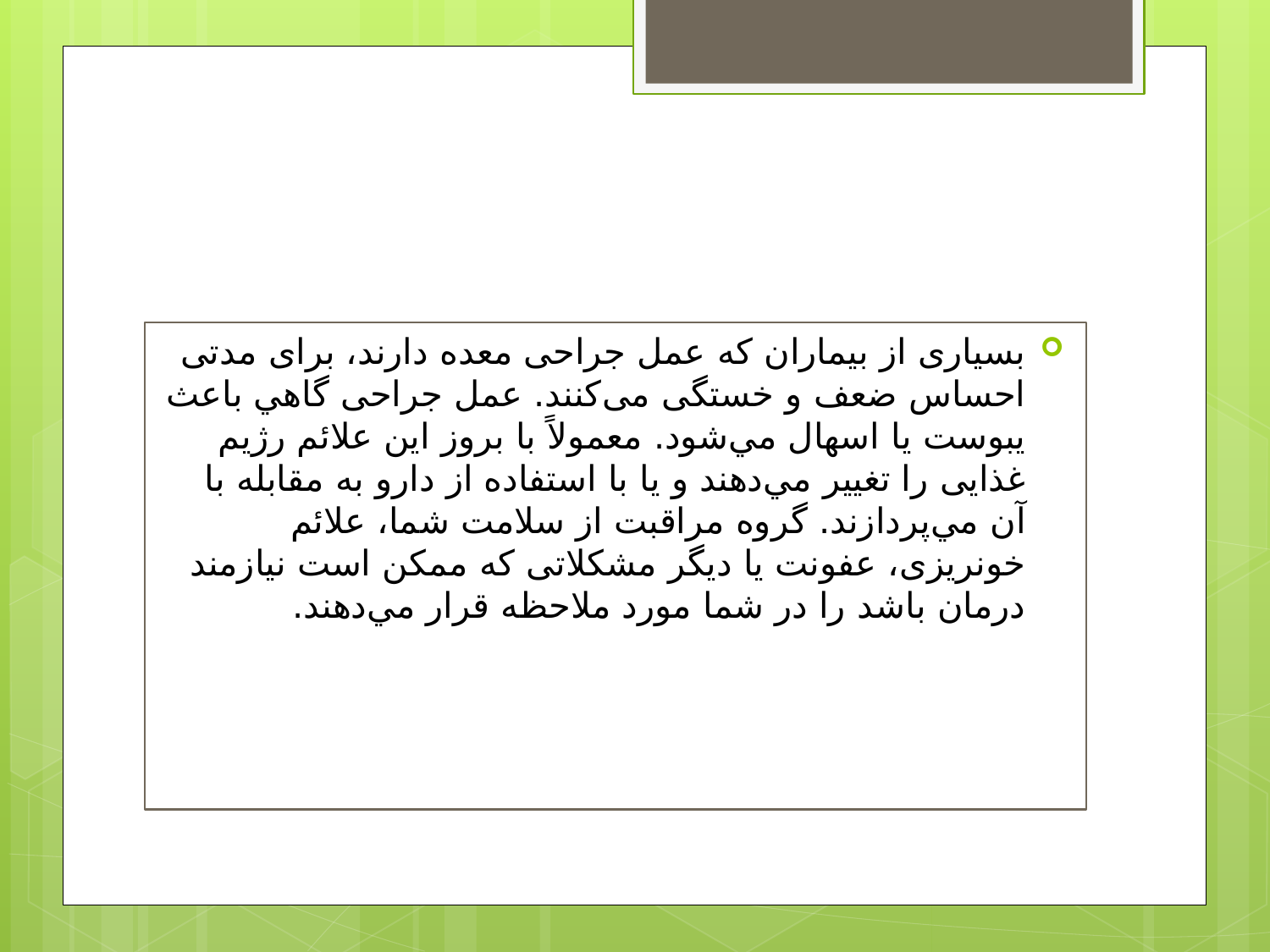

#
بسیاری از بيماران که عمل جراحی معده دارند، برای مدتی احساس ضعف و خستگی می‌کنند. عمل جراحی گاهي باعث یبوست یا اسهال مي‌شود. معمولاً با بروز این علائم رژیم غذایی را تغيير مي‌دهند و يا با استفاده از دارو به مقابله با آن مي‌پردازند. گروه مراقبت از سلامت شما، علائم خونریزی، عفونت یا دیگر مشکلاتی که ممکن است نیازمند درمان باشد را در شما مورد ملاحظه قرار مي‌دهند.